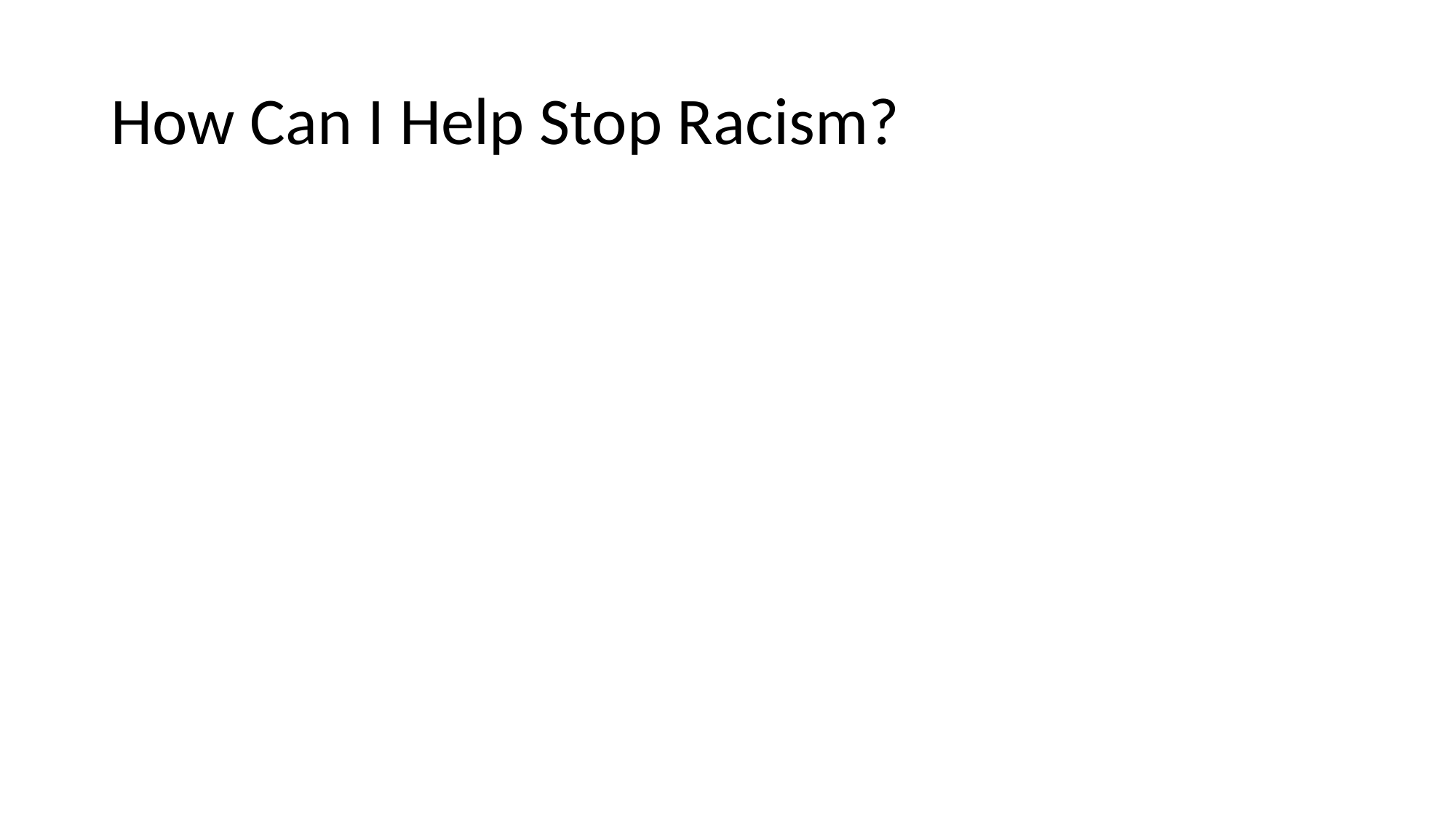

# How Can I Help Stop Racism?